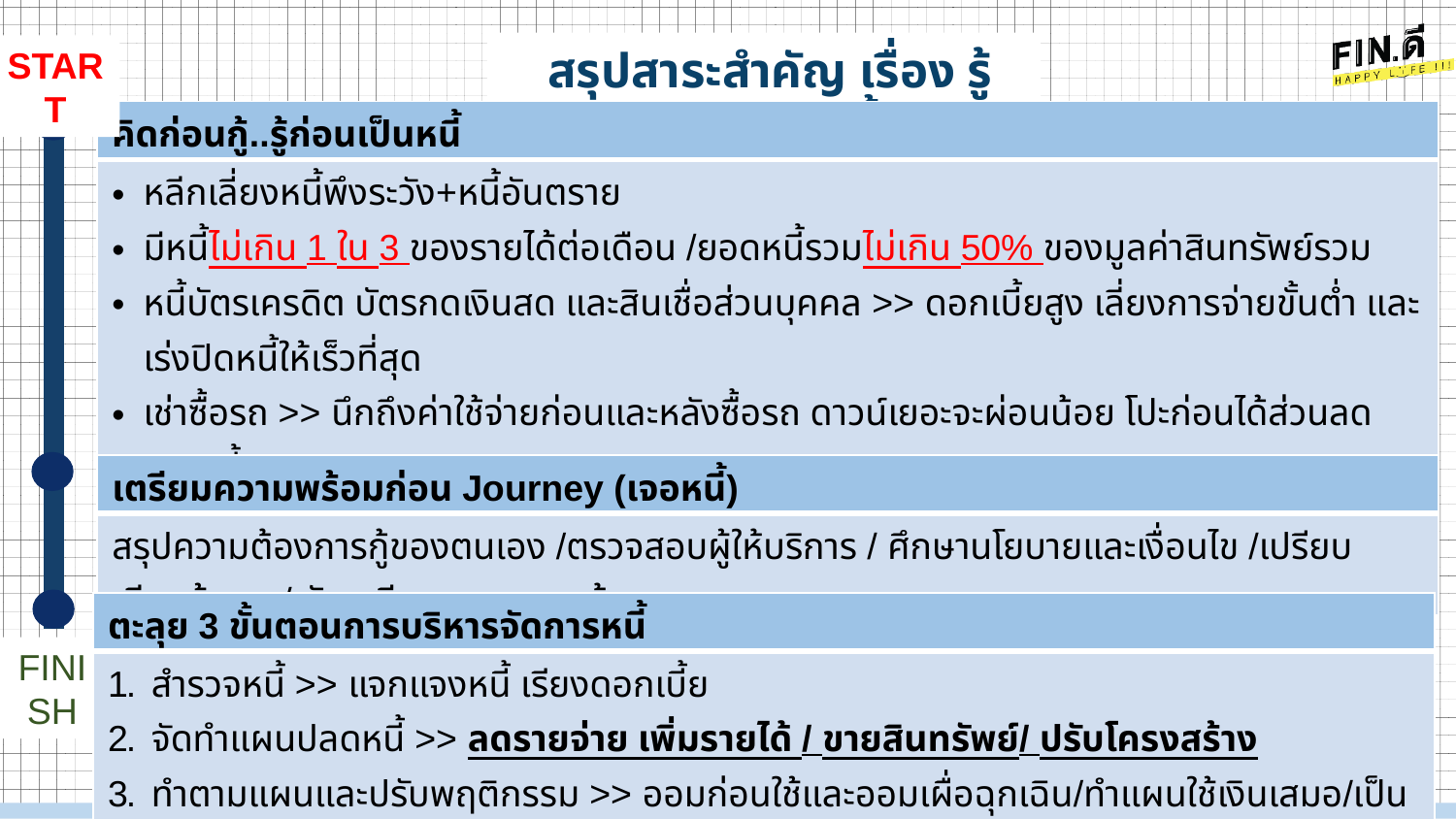

สรุปสาระสำคัญ เรื่อง รู้ คิด พิชิตหนี้
START

| คิดก่อนกู้..รู้ก่อนเป็นหนี้ |
| --- |
| หลีกเลี่ยงหนี้พึงระวัง+หนี้อันตราย มีหนี้ไม่เกิน 1 ใน 3 ของรายได้ต่อเดือน /ยอดหนี้รวมไม่เกิน 50% ของมูลค่าสินทรัพย์รวม หนี้บัตรเครดิต บัตรกดเงินสด และสินเชื่อส่วนบุคคล >> ดอกเบี้ยสูง เลี่ยงการจ่ายขั้นต่ำ และเร่งปิดหนี้ให้เร็วที่สุด เช่าซื้อรถ >> นึกถึงค่าใช้จ่ายก่อนและหลังซื้อรถ ดาวน์เยอะจะผ่อนน้อย โปะก่อนได้ส่วนลดดอกเบี้ย สินเชื่อที่อยู่อาศัย >> ภาระหนี้นาน ถ้ามีเงินให้รีบโปะ ระวังสินเชื่อเงินทอน หลีกเลี่ยงหนี้นอกระบบ ใช้นาโนไฟแนนซ์ / พิโกไฟแนนซ์ / พิโกพลัส แทน |

| เตรียมความพร้อมก่อน Journey (เจอหนี้) |
| --- |
| สรุปความต้องการกู้ของตนเอง /ตรวจสอบผู้ให้บริการ / ศึกษานโยบายและเงื่อนไข /เปรียบเทียบข้อมูล / จัดเตรียมเอกสารขอกู้ |

| ตะลุย 3 ขั้นตอนการบริหารจัดการหนี้ |
| --- |
| สำรวจหนี้ >> แจกแจงหนี้ เรียงดอกเบี้ย จัดทำแผนปลดหนี้ >> ลดรายจ่าย เพิ่มรายได้ / ขายสินทรัพย์/ ปรับโครงสร้าง ทำตามแผนและปรับพฤติกรรม >> ออมก่อนใช้และออมเผื่อฉุกเฉิน/ทำแผนใช้เงินเสมอ/เป็นหนี้เท่าที่จ่ายไหว ไม่ก่อหนี้ใหม่ถ้าไม่จำเป็น |
FINISH
68